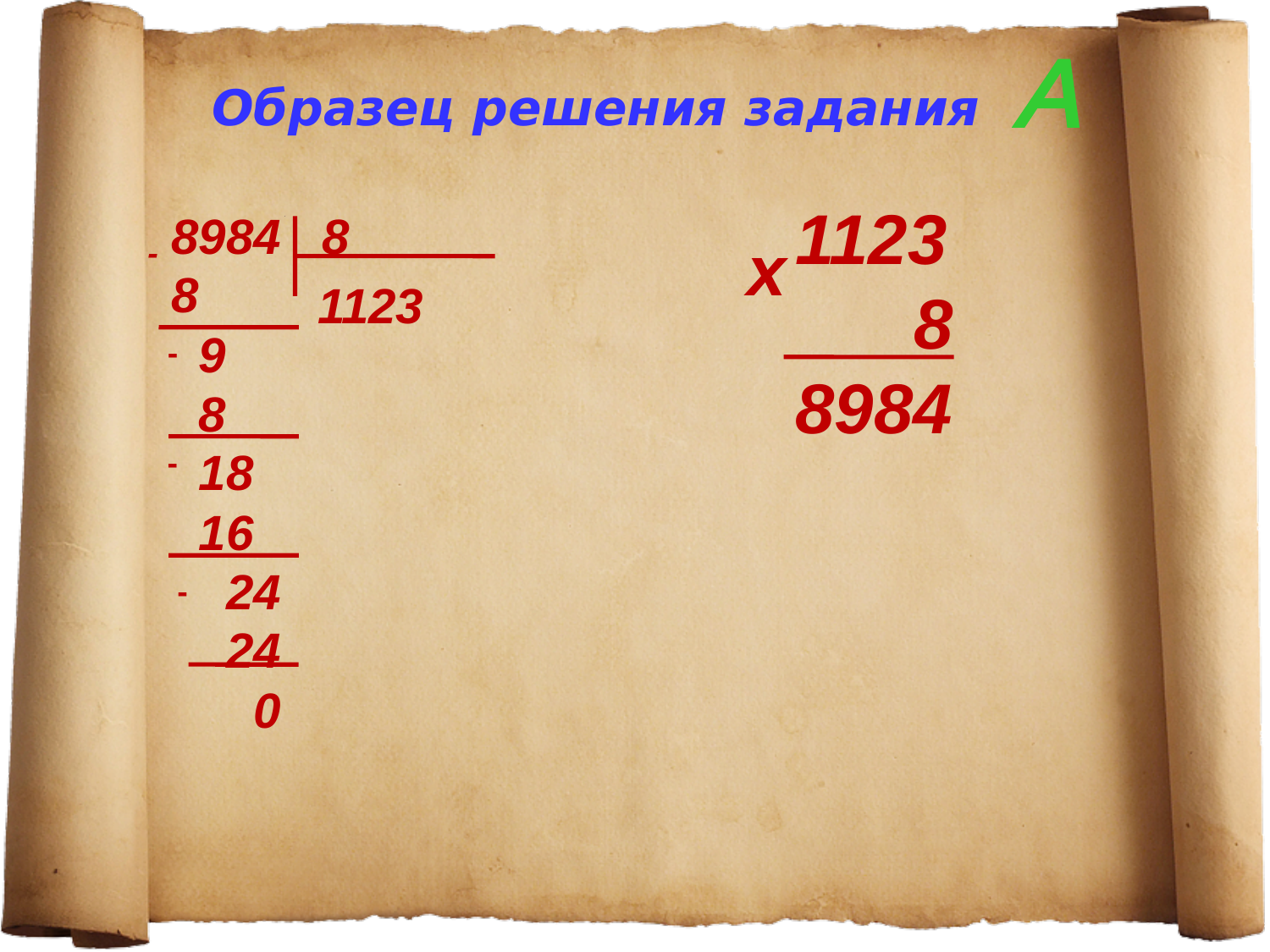

| Образец решения задания А |
| --- |
1123
      8
8984
8984   8
8
  9
  8
  18
  16
    24
    24
      0

х
-

1123

-

-

-